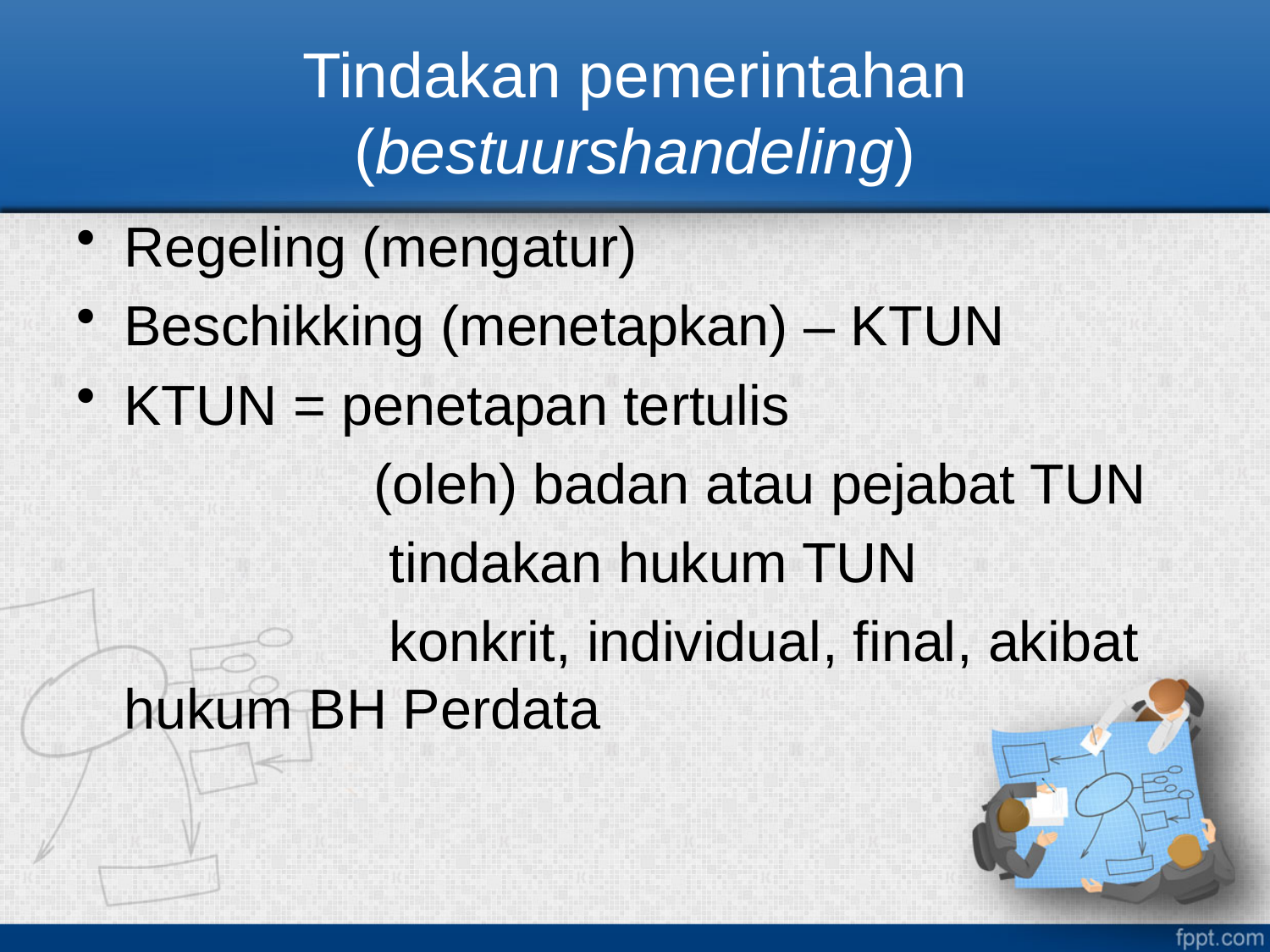

# Tindakan pemerintahan (bestuurshandeling)
Regeling (mengatur)
Beschikking (menetapkan) – KTUN
KTUN = penetapan tertulis
                   (oleh) badan atau pejabat TUN
                    tindakan hukum TUN
                    konkrit, individual, final, akibat hukum BH Perdata